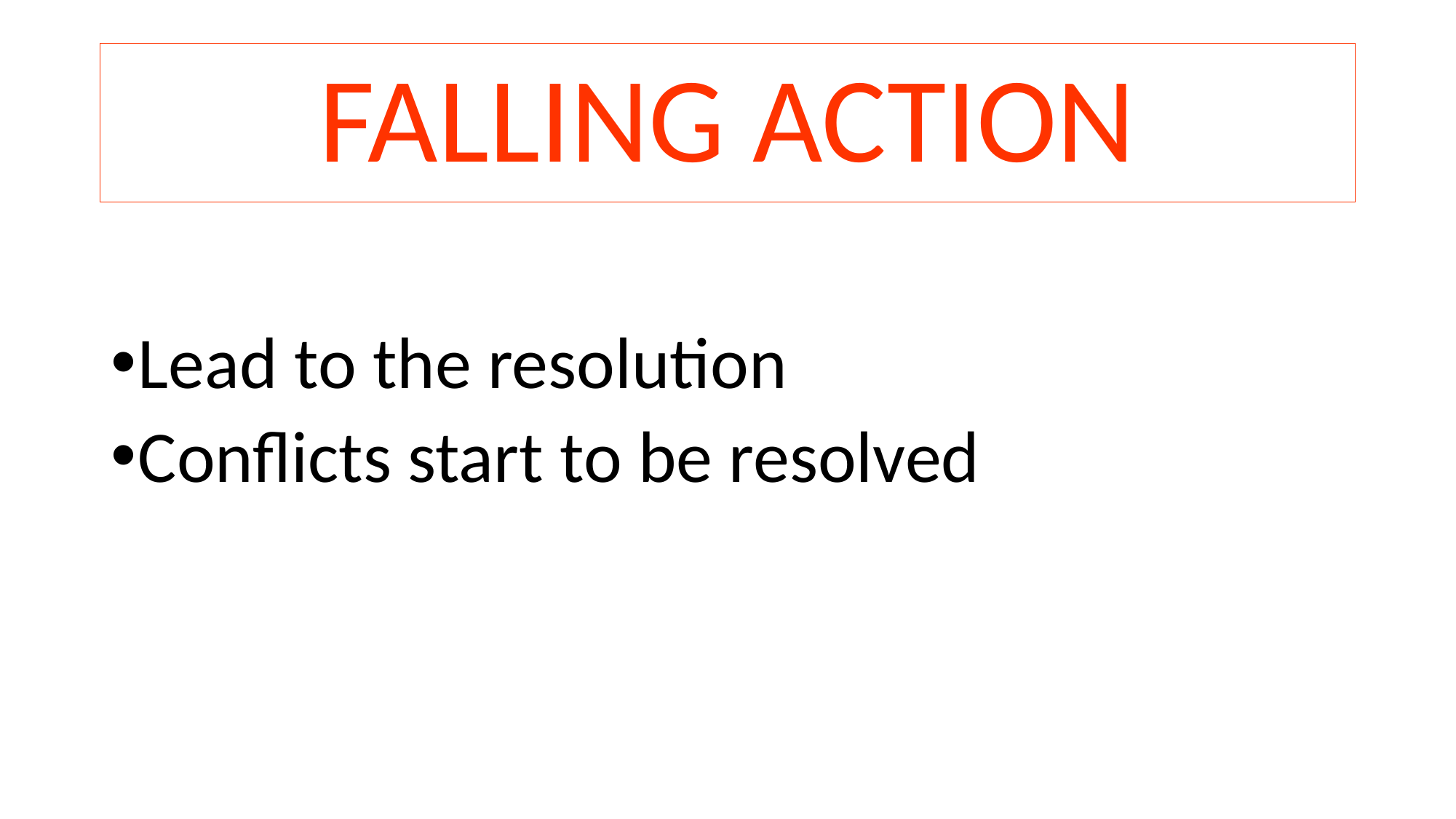

# FALLING ACTION

Lead to the resolution
Conflicts start to be resolved